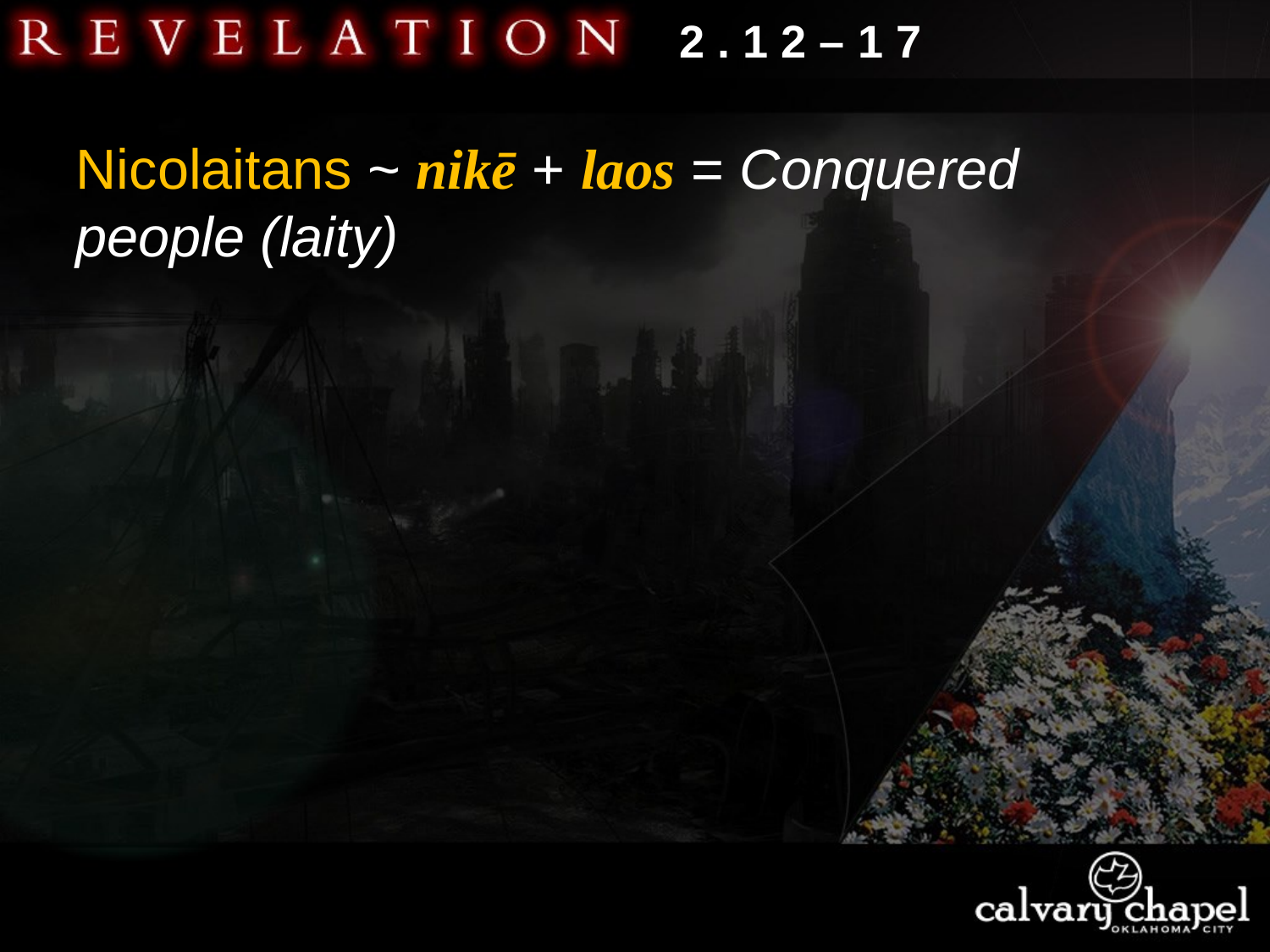

2 . 1 2 – 1 7
Nicolaitans ~ nikē + laos = Conquered people (laity)